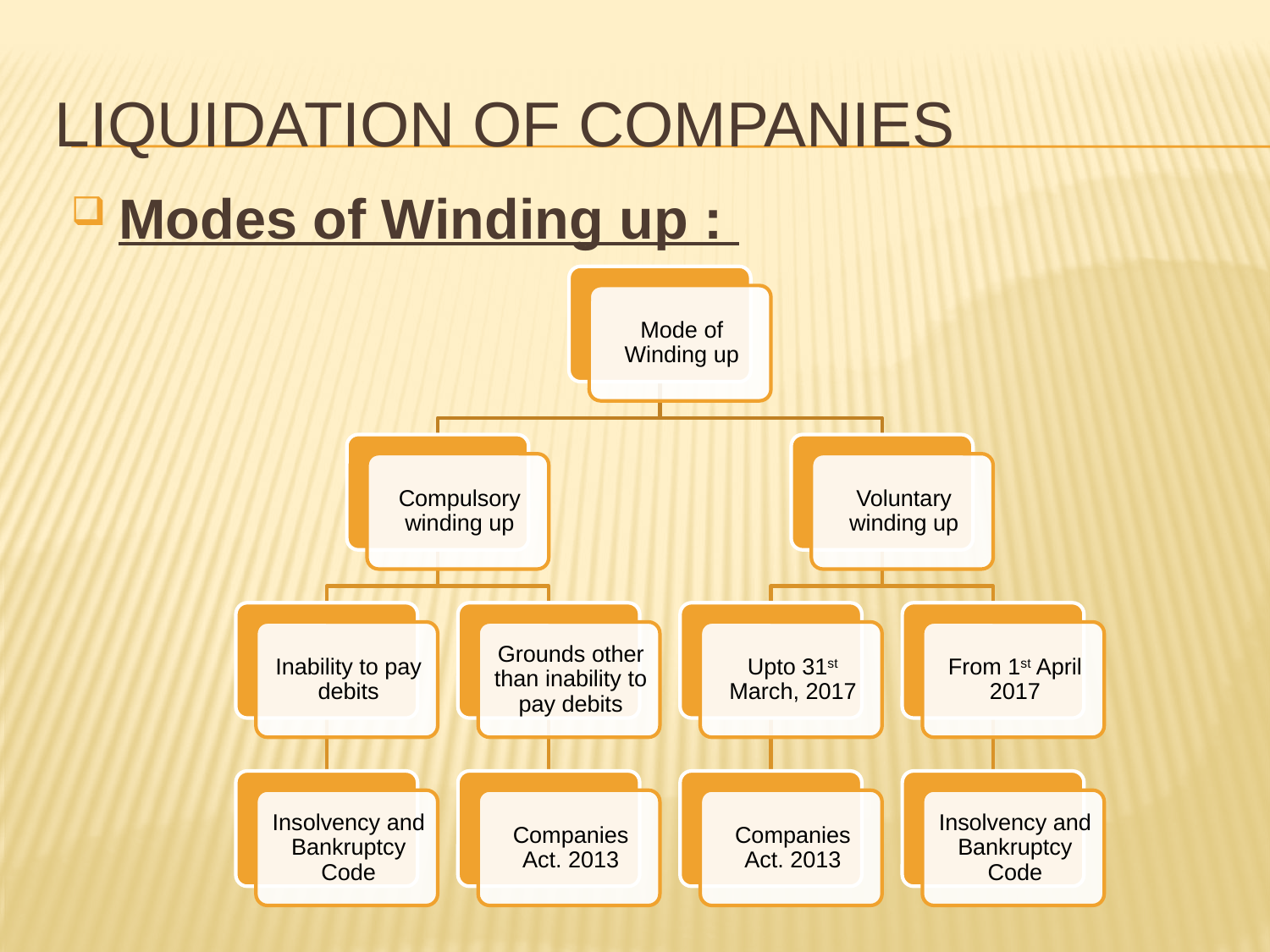

# Liquidation of companies
Modes of Winding up :

Mode of Winding up
Compulsory winding up
Inability to pay debits
Insolvency and Bankruptcy Code
Grounds other than inability to pay debits
Companies Act. 2013
Voluntary winding up
Upto 31st March, 2017
Companies Act. 2013
From 1st April 2017
Insolvency and Bankruptcy Code